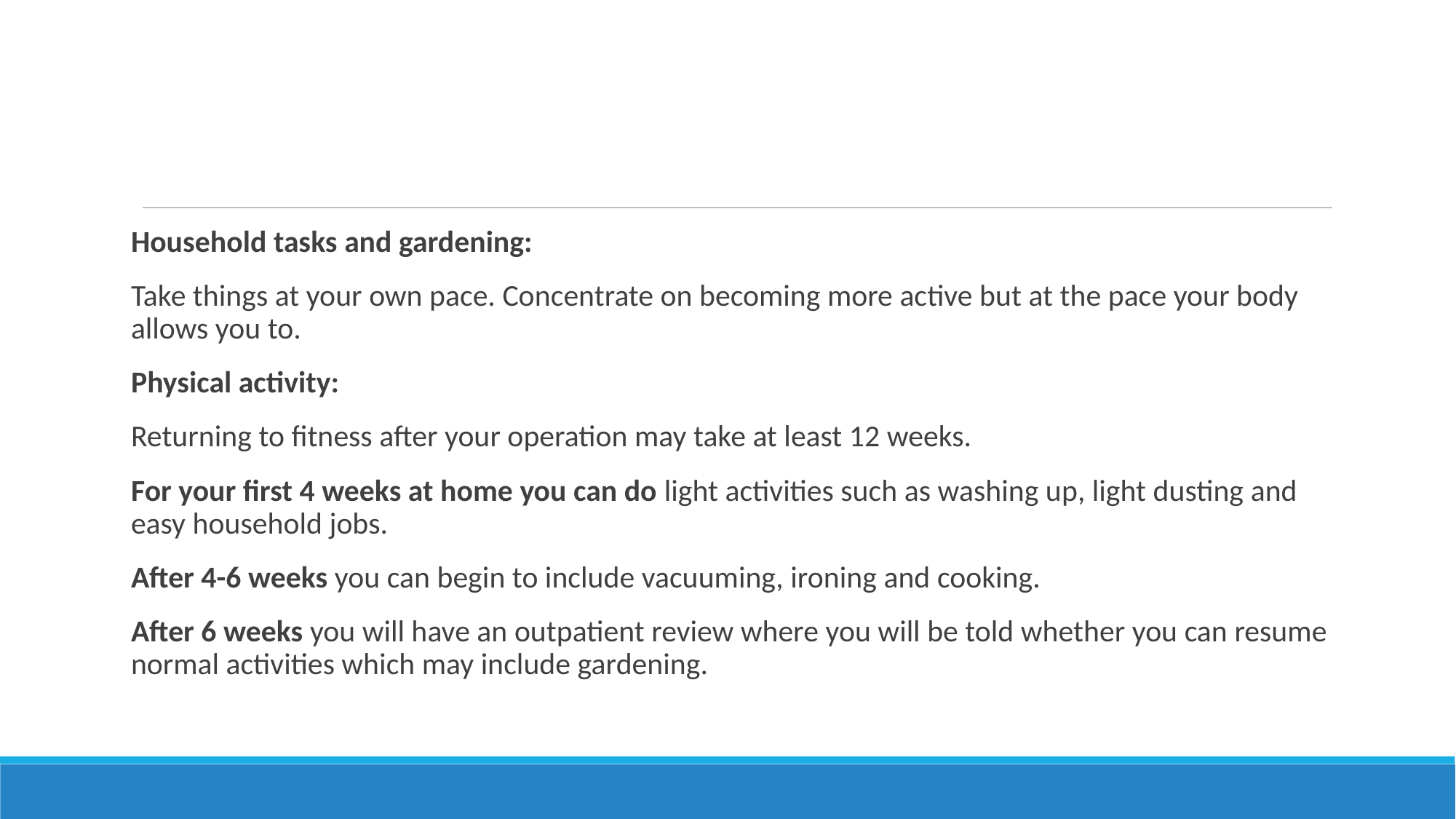

#
Household tasks and gardening:
Take things at your own pace. Concentrate on becoming more active but at the pace your body allows you to.
Physical activity:
Returning to fitness after your operation may take at least 12 weeks.
For your first 4 weeks at home you can do light activities such as washing up, light dusting and     easy household jobs.
After 4-6 weeks you can begin to include vacuuming, ironing and cooking.
After 6 weeks you will have an outpatient review where you will be told whether you can resume normal activities which may include gardening.